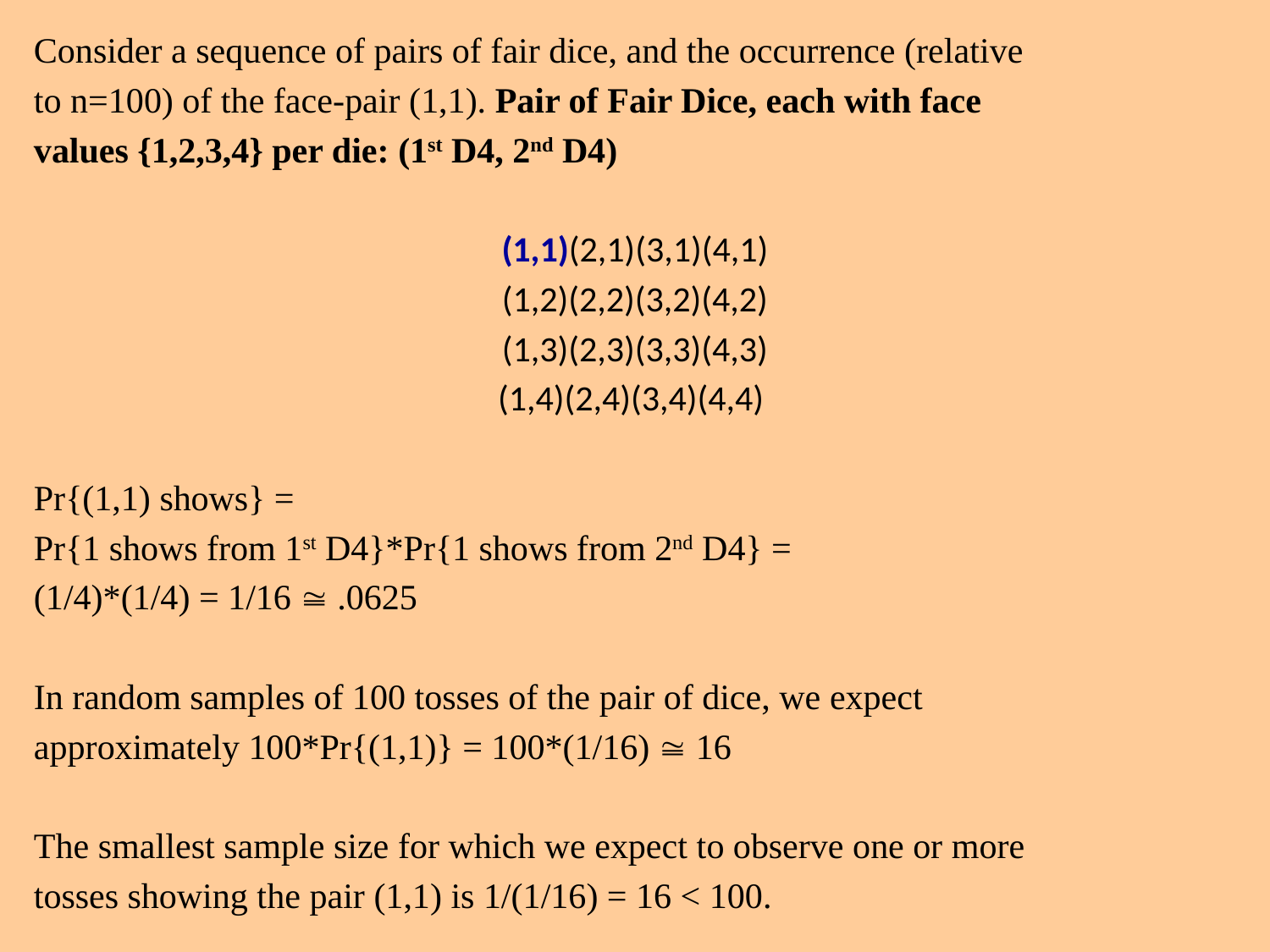

Consider a sequence of pairs of fair dice, and the occurrence (relative
to n=100) of the face-pair (1,1). Pair of Fair Dice, each with face
values {1,2,3,4} per die: (1st D4, 2nd D4)

(1,1)(2,1)(3,1)(4,1)
(1,2)(2,2)(3,2)(4,2)
(1,3)(2,3)(3,3)(4,3)
(1,4)(2,4)(3,4)(4,4)

Pr{(1,1) shows} =
Pr{1 shows from 1st D4}*Pr{1 shows from 2nd D4} =
(1/4)*(1/4) = 1/16 ≅ .0625

In random samples of 100 tosses of the pair of dice, we expect
approximately 100*Pr{(1,1)} = 100*(1/16) ≅ 16

The smallest sample size for which we expect to observe one or more
tosses showing the pair (1,1) is 1/(1/16) = 16 < 100.